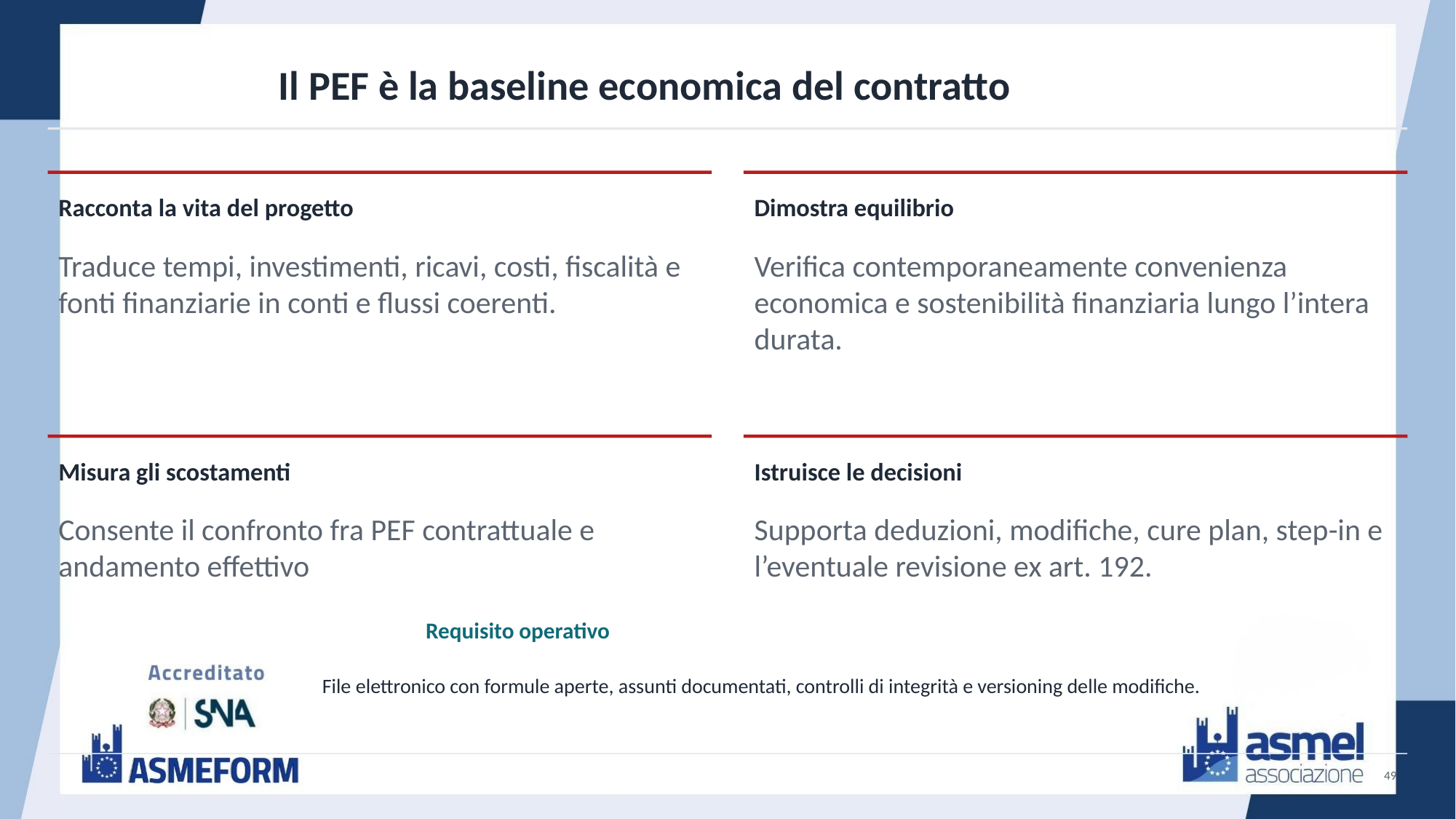

Il PEF è la baseline economica del contratto

Racconta la vita del progetto
Dimostra equilibrio
Traduce tempi, investimenti, ricavi, costi, fiscalità e fonti finanziarie in conti e flussi coerenti.
Verifica contemporaneamente convenienza economica e sostenibilità finanziaria lungo l’intera durata.

Misura gli scostamenti
Istruisce le decisioni
Consente il confronto fra PEF contrattuale e andamento effettivo
Supporta deduzioni, modifiche, cure plan, step-in e l’eventuale revisione ex art. 192.
Requisito operativo
File elettronico con formule aperte, assunti documentati, controlli di integrità e versioning delle modifiche.

49